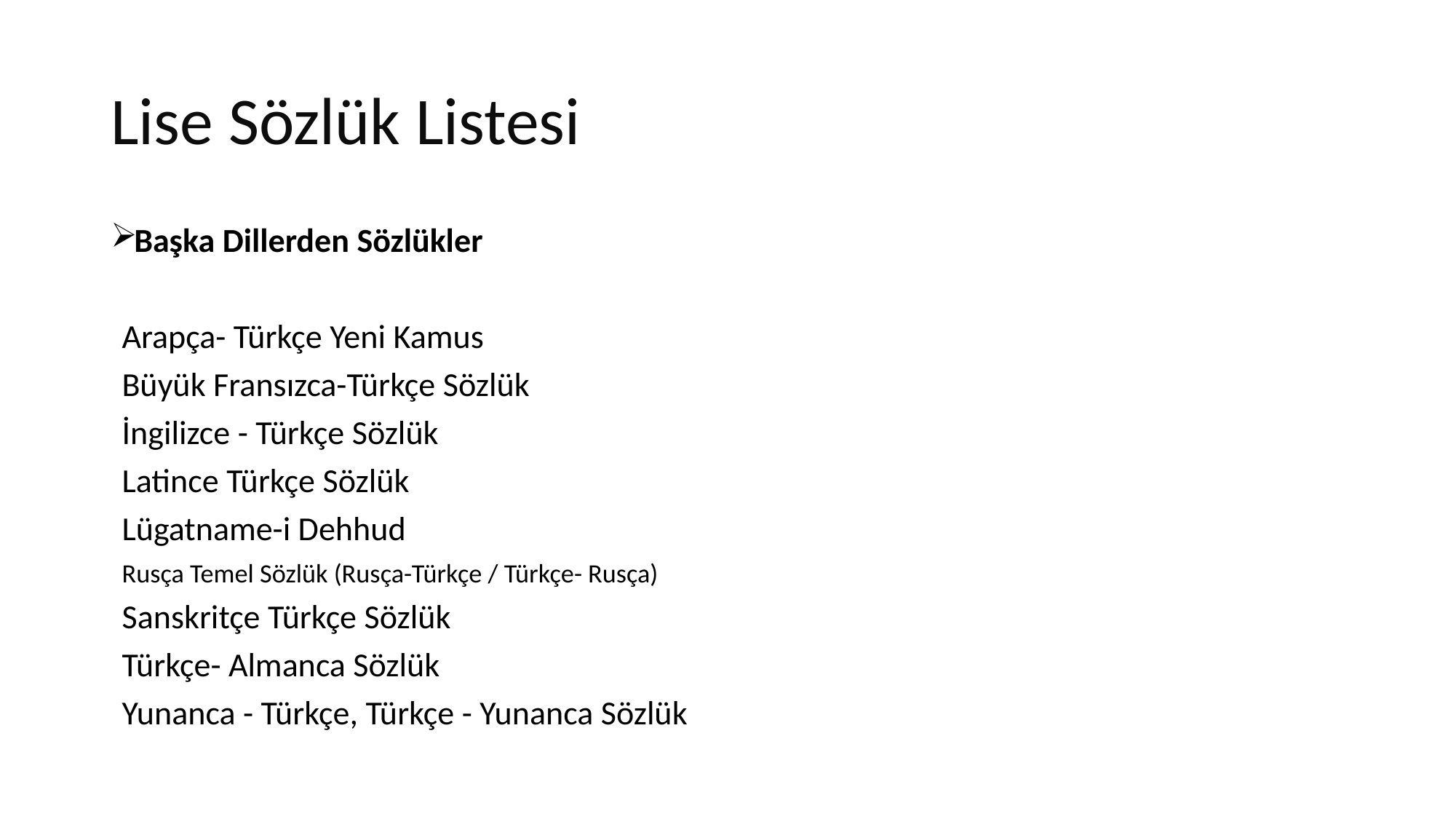

# Lise Sözlük Listesi
Başka Dillerden Sözlükler

	Arapça- Türkçe Yeni Kamus
	Büyük Fransızca-Türkçe Sözlük
	İngilizce - Türkçe Sözlük
	Latince Türkçe Sözlük
	Lügatname-i Dehhud
	Rusça Temel Sözlük (Rusça-Türkçe / Türkçe- Rusça)
	Sanskritçe Türkçe Sözlük
	Türkçe- Almanca Sözlük
	Yunanca - Türkçe, Türkçe - Yunanca Sözlük